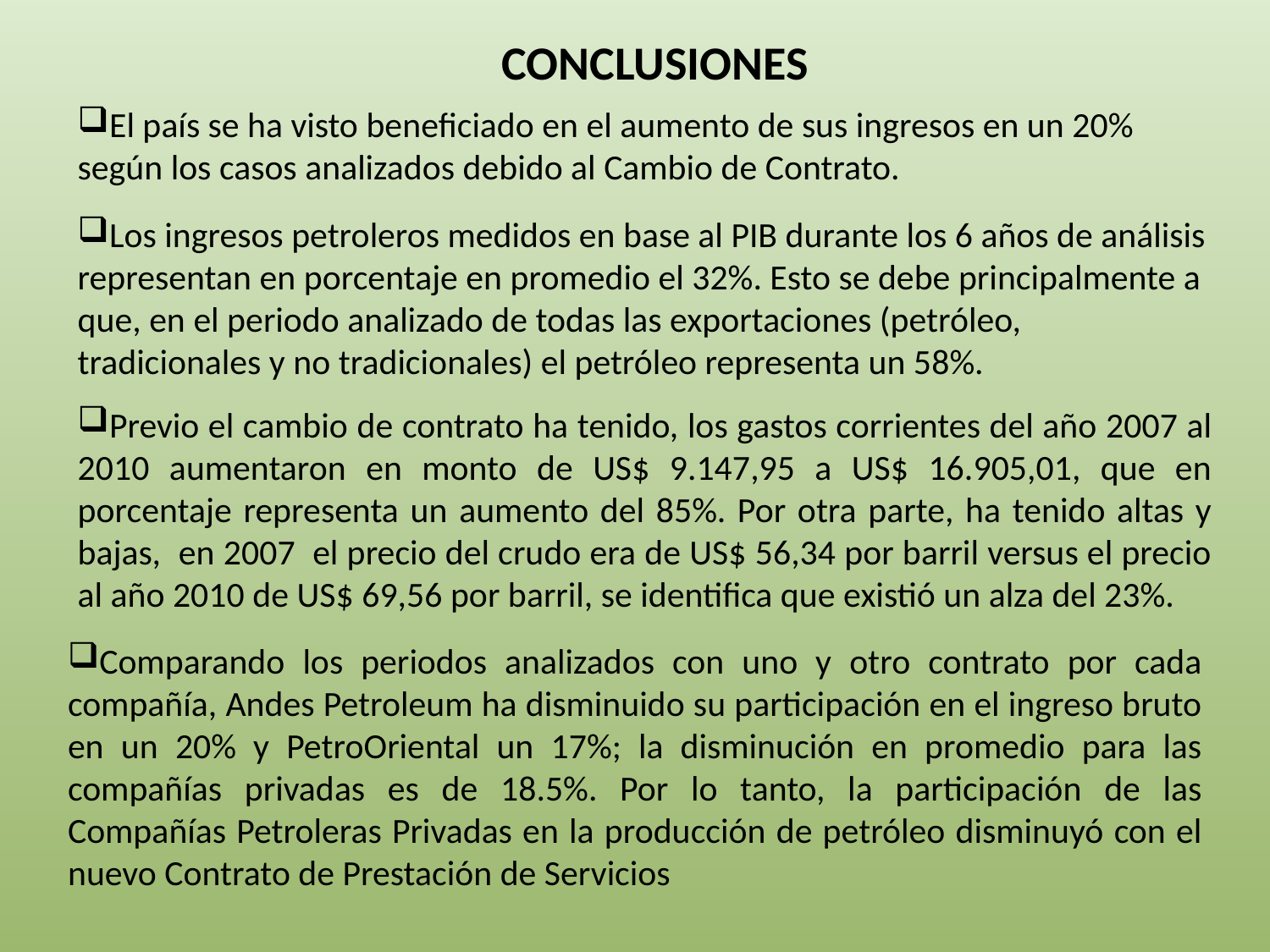

CONCLUSIONES
El país se ha visto beneficiado en el aumento de sus ingresos en un 20% según los casos analizados debido al Cambio de Contrato.
Los ingresos petroleros medidos en base al PIB durante los 6 años de análisis representan en porcentaje en promedio el 32%. Esto se debe principalmente a que, en el periodo analizado de todas las exportaciones (petróleo, tradicionales y no tradicionales) el petróleo representa un 58%.
Previo el cambio de contrato ha tenido, los gastos corrientes del año 2007 al 2010 aumentaron en monto de US$ 9.147,95 a US$ 16.905,01, que en porcentaje representa un aumento del 85%. Por otra parte, ha tenido altas y bajas,  en 2007  el precio del crudo era de US$ 56,34 por barril versus el precio al año 2010 de US$ 69,56 por barril, se identifica que existió un alza del 23%.

Comparando los periodos analizados con uno y otro contrato por cada compañía, Andes Petroleum ha disminuido su participación en el ingreso bruto en un 20% y PetroOriental un 17%; la disminución en promedio para las compañías privadas es de 18.5%. Por lo tanto, la participación de las Compañías Petroleras Privadas en la producción de petróleo disminuyó con el nuevo Contrato de Prestación de Servicios